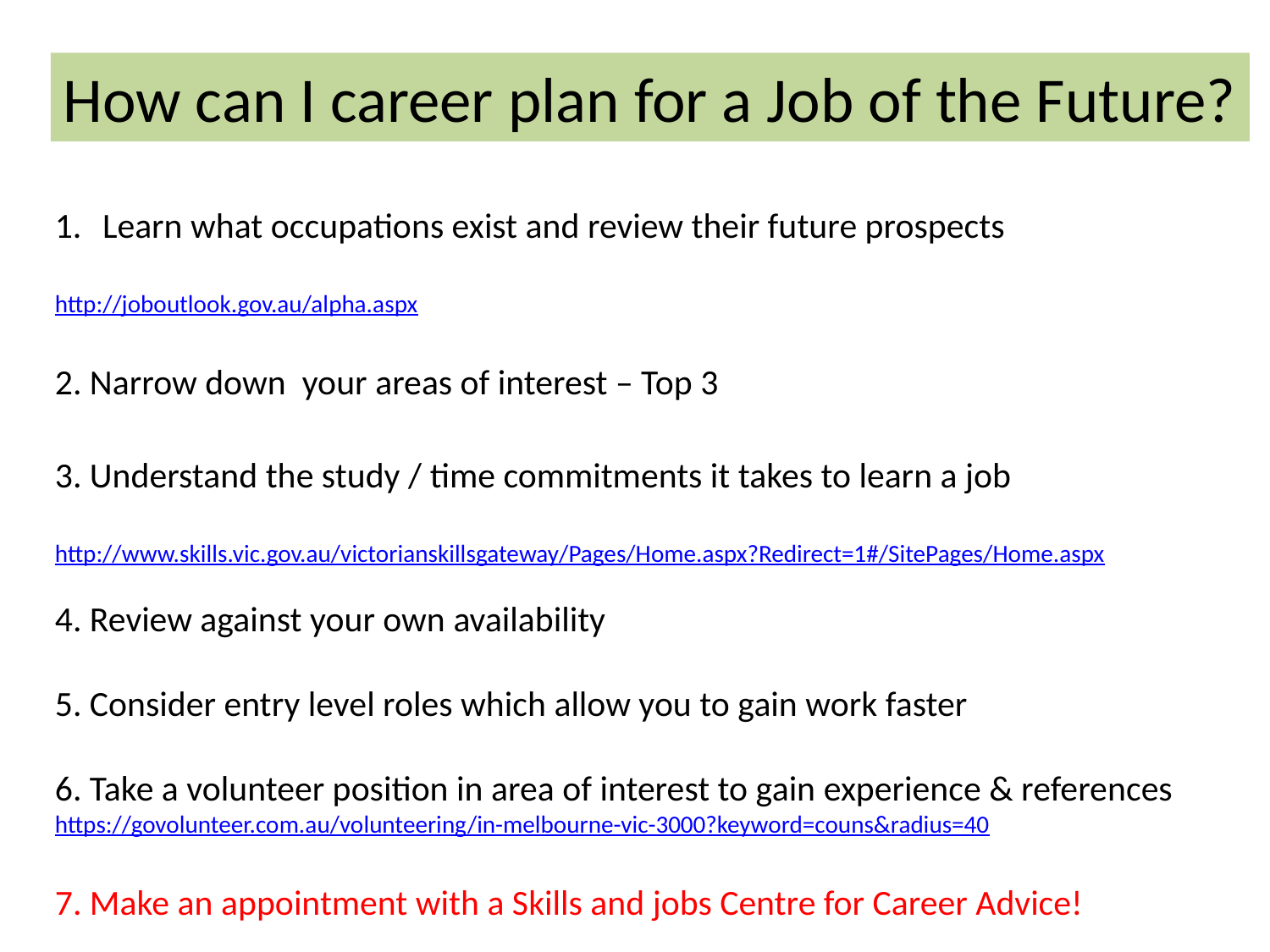

How can I career plan for a Job of the Future?

Learn what occupations exist and review their future prospects

http://joboutlook.gov.au/alpha.aspx

2. Narrow down  your areas of interest – Top 3

3. Understand the study / time commitments it takes to learn a job

http://www.skills.vic.gov.au/victorianskillsgateway/Pages/Home.aspx?Redirect=1#/SitePages/Home.aspx

4. Review against your own availability

5. Consider entry level roles which allow you to gain work faster

6. Take a volunteer position in area of interest to gain experience & references
https://govolunteer.com.au/volunteering/in-melbourne-vic-3000?keyword=couns&radius=40

7. Make an appointment with a Skills and jobs Centre for Career Advice!

Box Hill Institute's Skills and Jobs Centres were supported by the Victorian Government